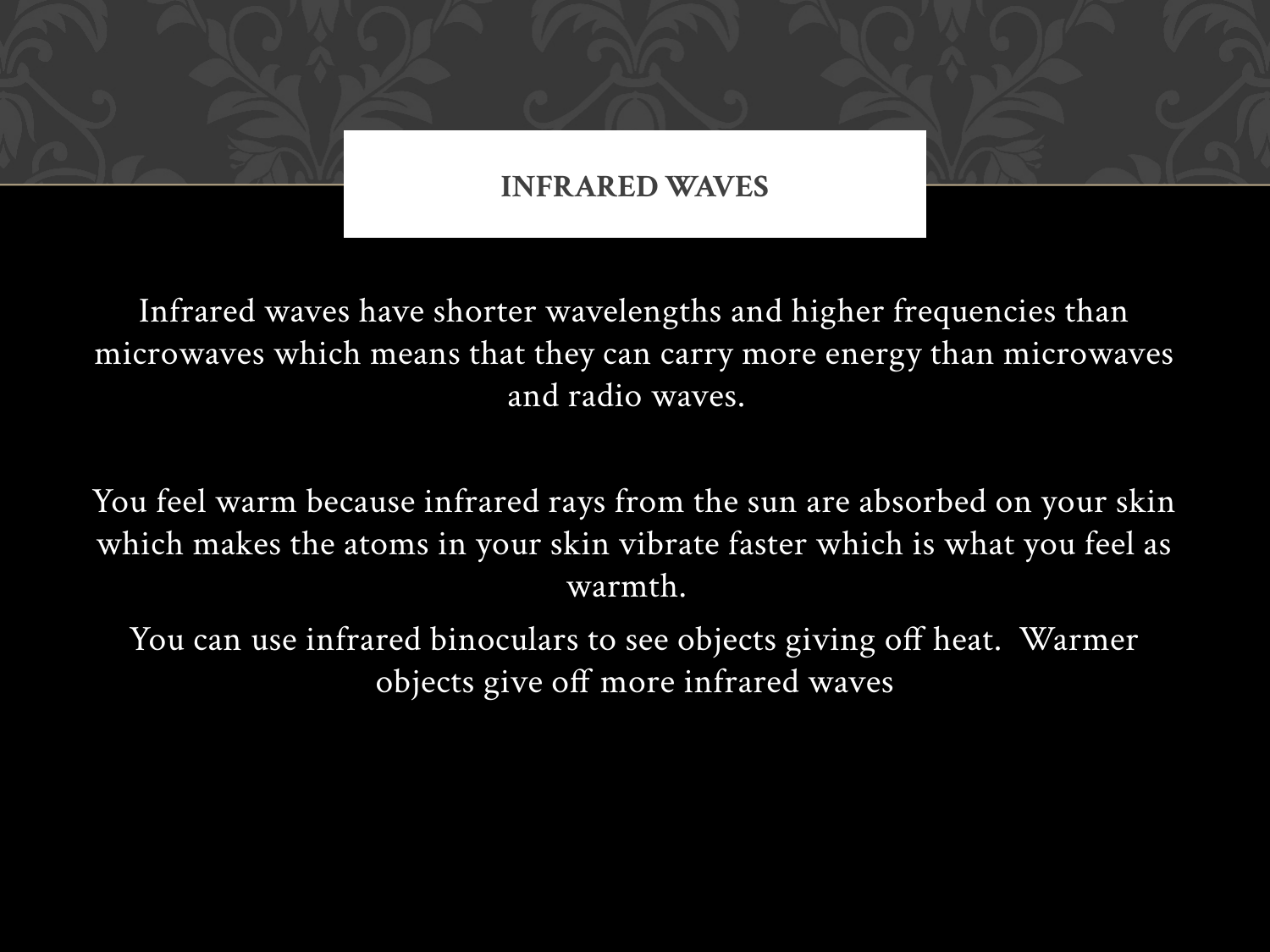

# Infrared waves
Infrared waves have shorter wavelengths and higher frequencies than microwaves which means that they can carry more energy than microwaves and radio waves.

You feel warm because infrared rays from the sun are absorbed on your skin which makes the atoms in your skin vibrate faster which is what you feel as warmth.
You can use infrared binoculars to see objects giving off heat.  Warmer objects give off more infrared waves